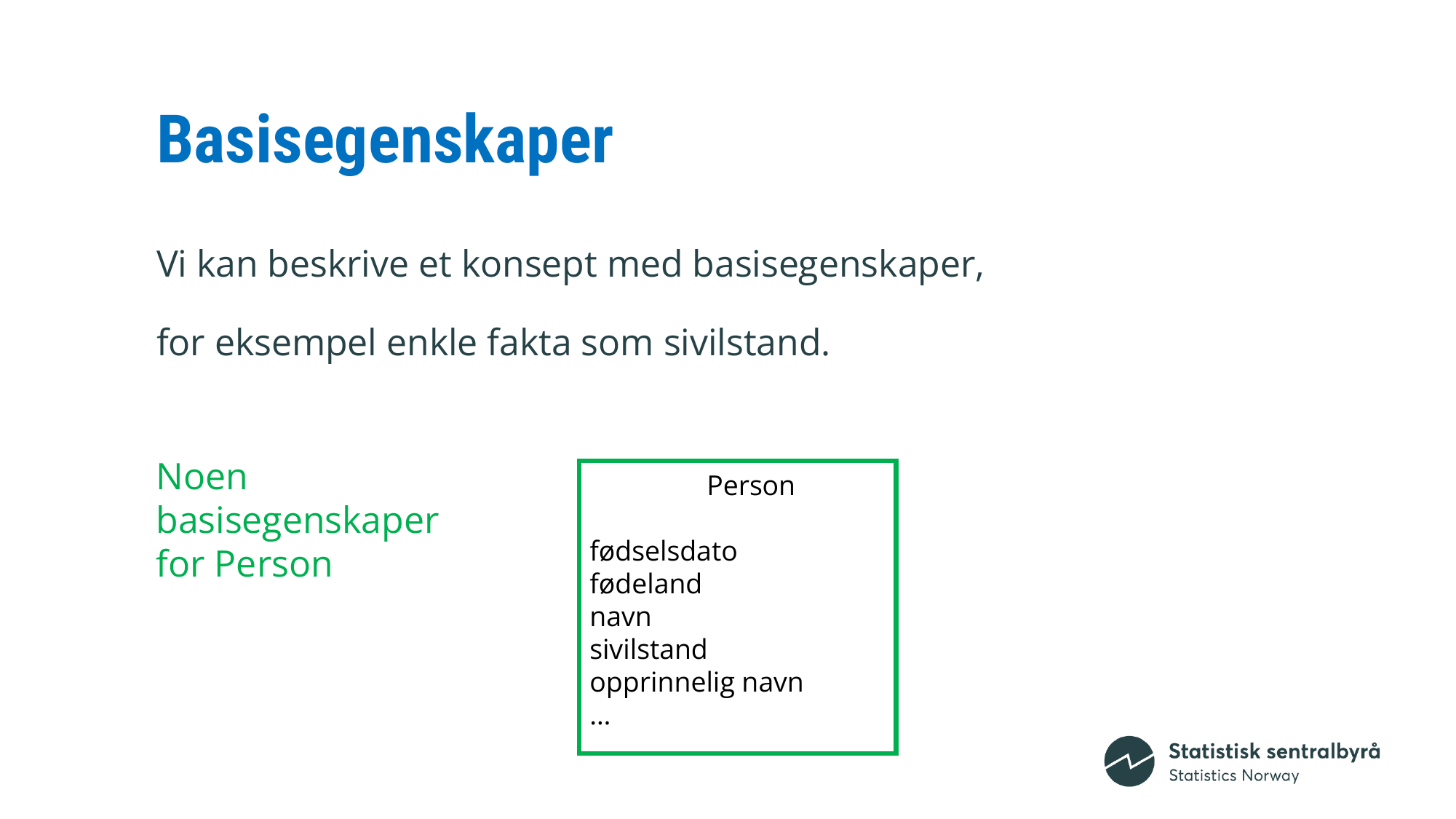

# Basisegenskaper
Vi kan beskrive et konsept med basisegenskaper,
for eksempel enkle fakta som sivilstand.

Noen basisegenskaper
for Person

                 Person

fødselsdato
fødeland
navn
sivilstand
opprinnelig navn
…